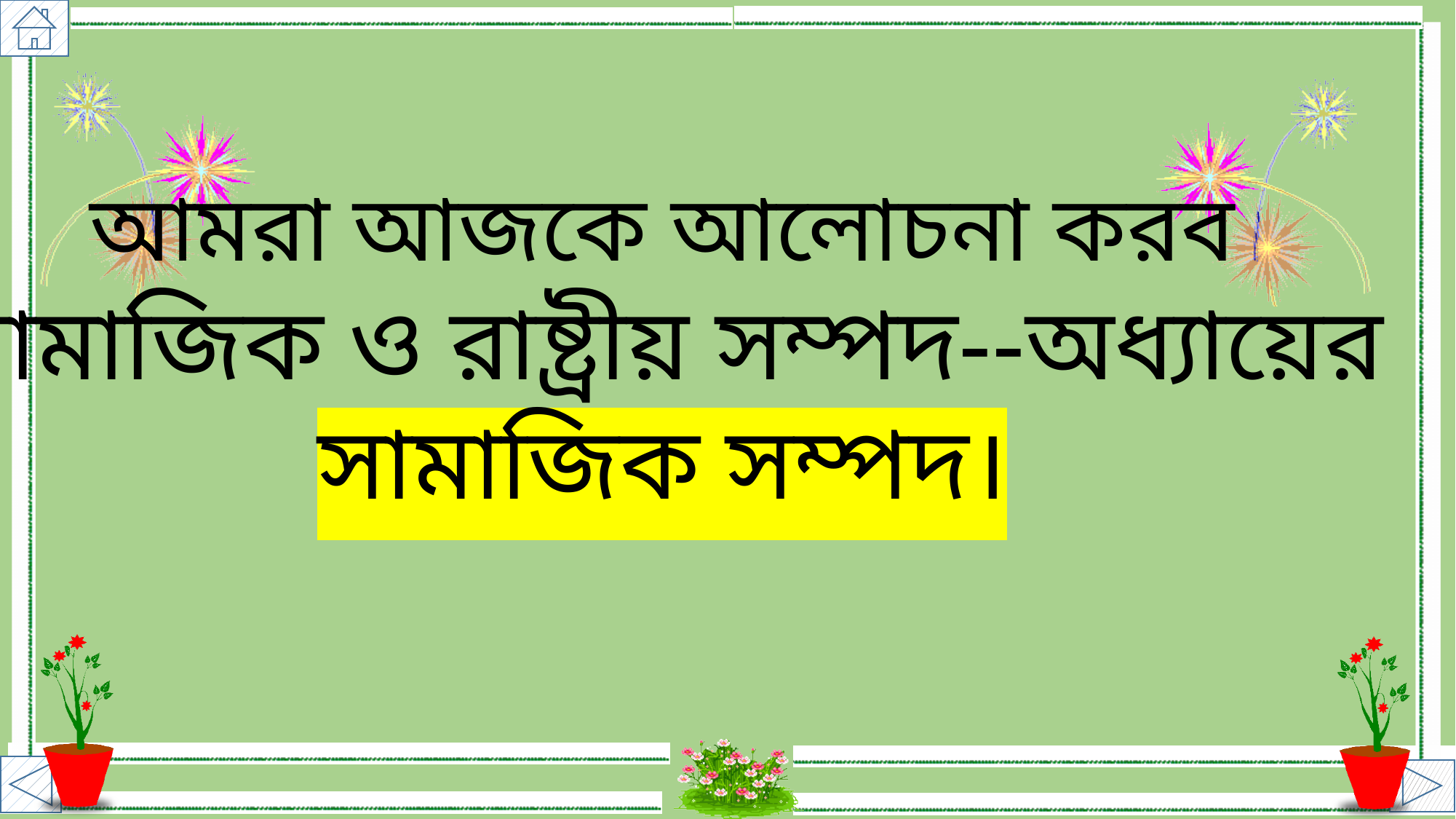

আমরা আজকে আলোচনা করব
সামাজিক ও রাষ্ট্রীয় সম্পদ--অধ্যায়ের
সামাজিক সম্পদ।